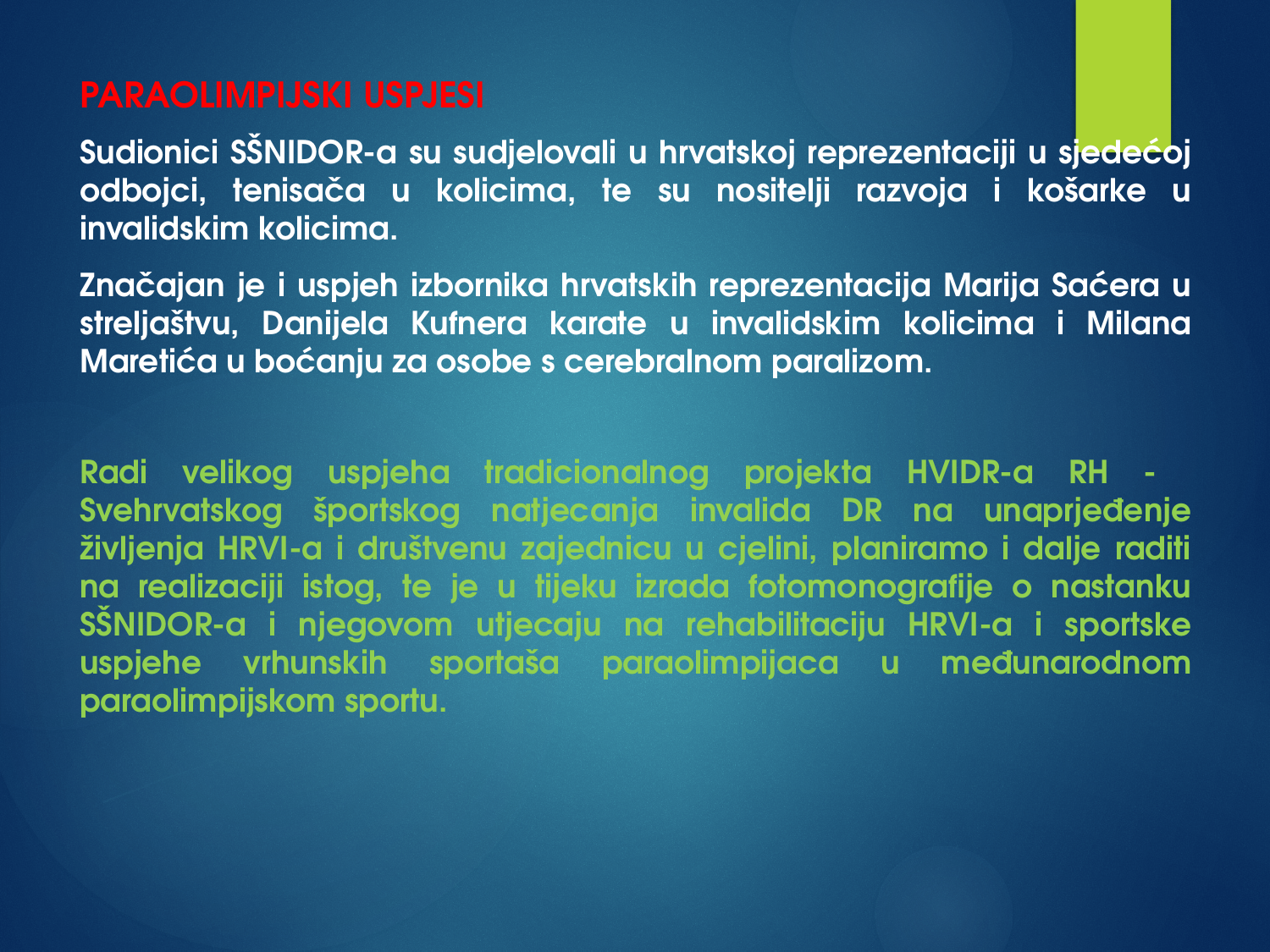

# PARAOLIMPIJSKI USPJESI
Sudionici SŠNIDOR-a su sudjelovali u hrvatskoj reprezentaciji u sjedećoj odbojci, tenisača u kolicima, te su nositelji razvoja i košarke u invalidskim kolicima.
Značajan je i uspjeh izbornika hrvatskih reprezentacija Marija Saćera u streljaštvu, Danijela Kufnera karate u invalidskim kolicima i Milana Maretića u boćanju za osobe s cerebralnom paralizom.

Radi velikog uspjeha tradicionalnog projekta HVIDR-a RH -  Svehrvatskog športskog natjecanja invalida DR na unaprjeđenje življenja HRVI-a i društvenu zajednicu u cjelini, planiramo i dalje raditi na realizaciji istog, te je u tijeku izrada fotomonografije o nastanku SŠNIDOR-a i njegovom utjecaju na rehabilitaciju HRVI-a i sportske uspjehe vrhunskih sportaša paraolimpijaca u međunarodnom paraolimpijskom sportu.